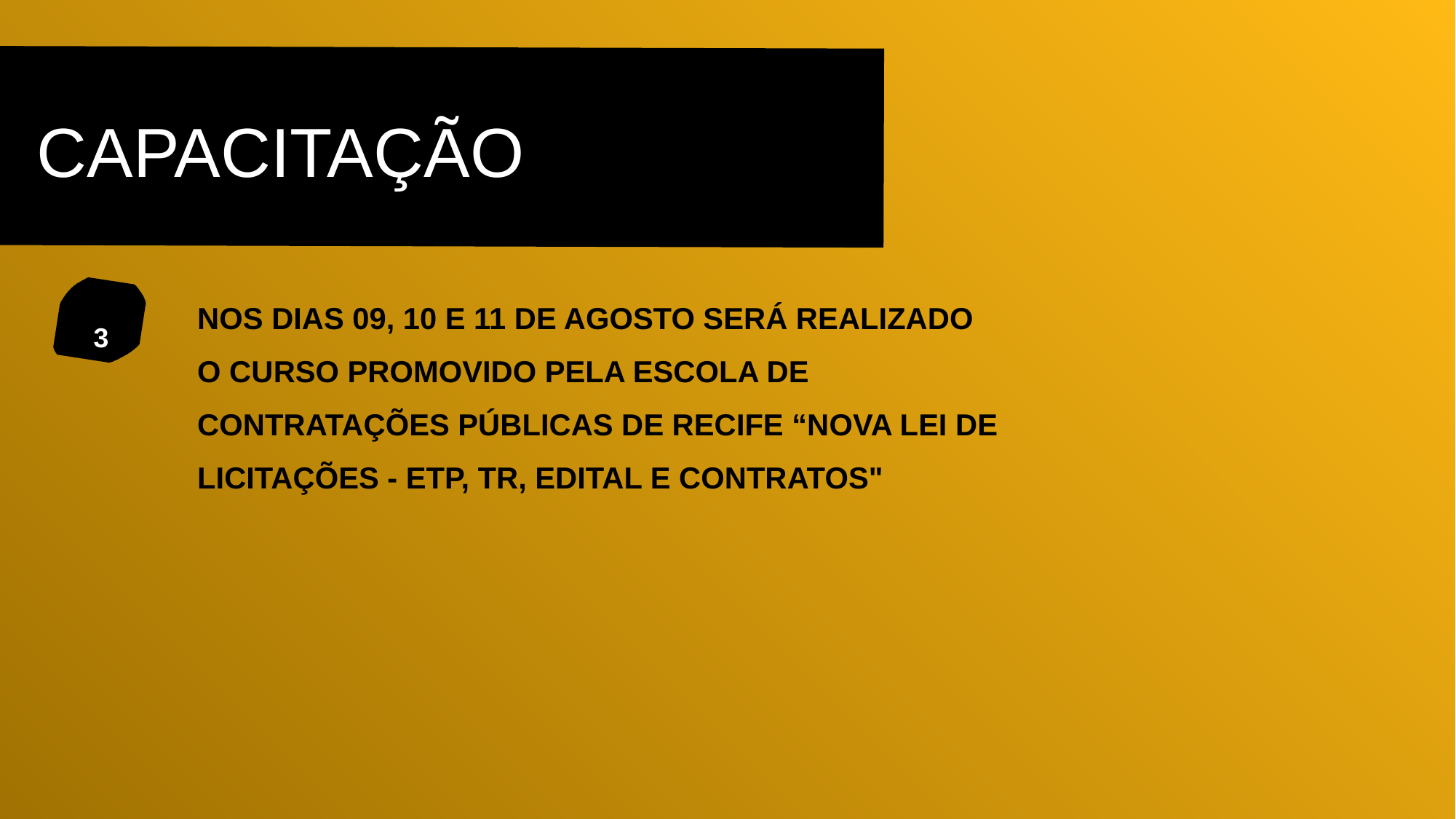

CAPACITAÇÃO

NOS DIAS 09, 10 E 11 DE AGOSTO SERÁ REALIZADO O CURSO PROMOVIDO PELA ESCOLA DE CONTRATAÇÕES PÚBLICAS DE RECIFE “NOVA LEI DE LICITAÇÕES - ETP, TR, EDITAL E CONTRATOS"

3